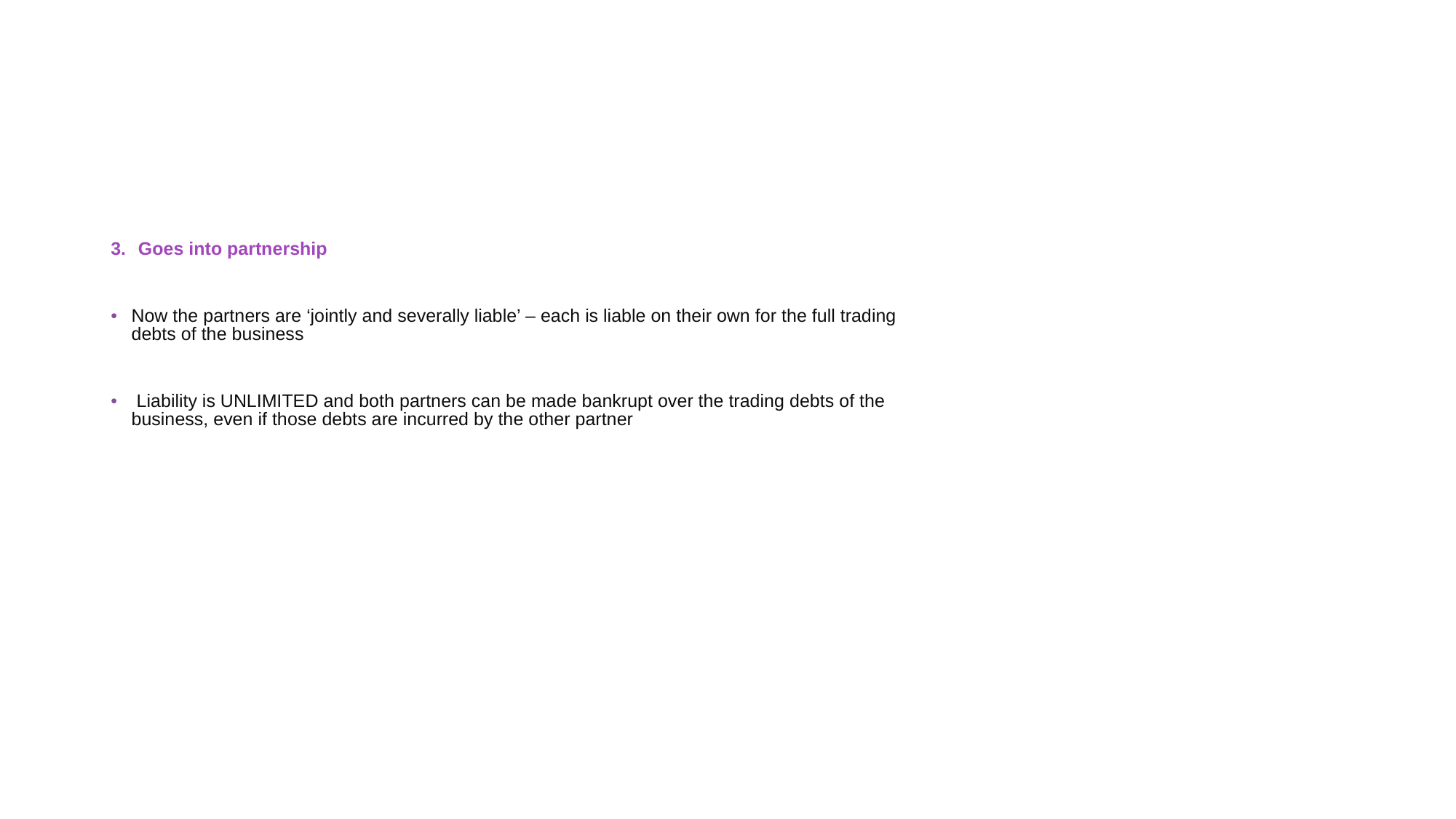

Goes into partnership

Now the partners are ‘jointly and severally liable’ – each is liable on their own for the full trading debts of the business

 Liability is UNLIMITED and both partners can be made bankrupt over the trading debts of the business, even if those debts are incurred by the other partner